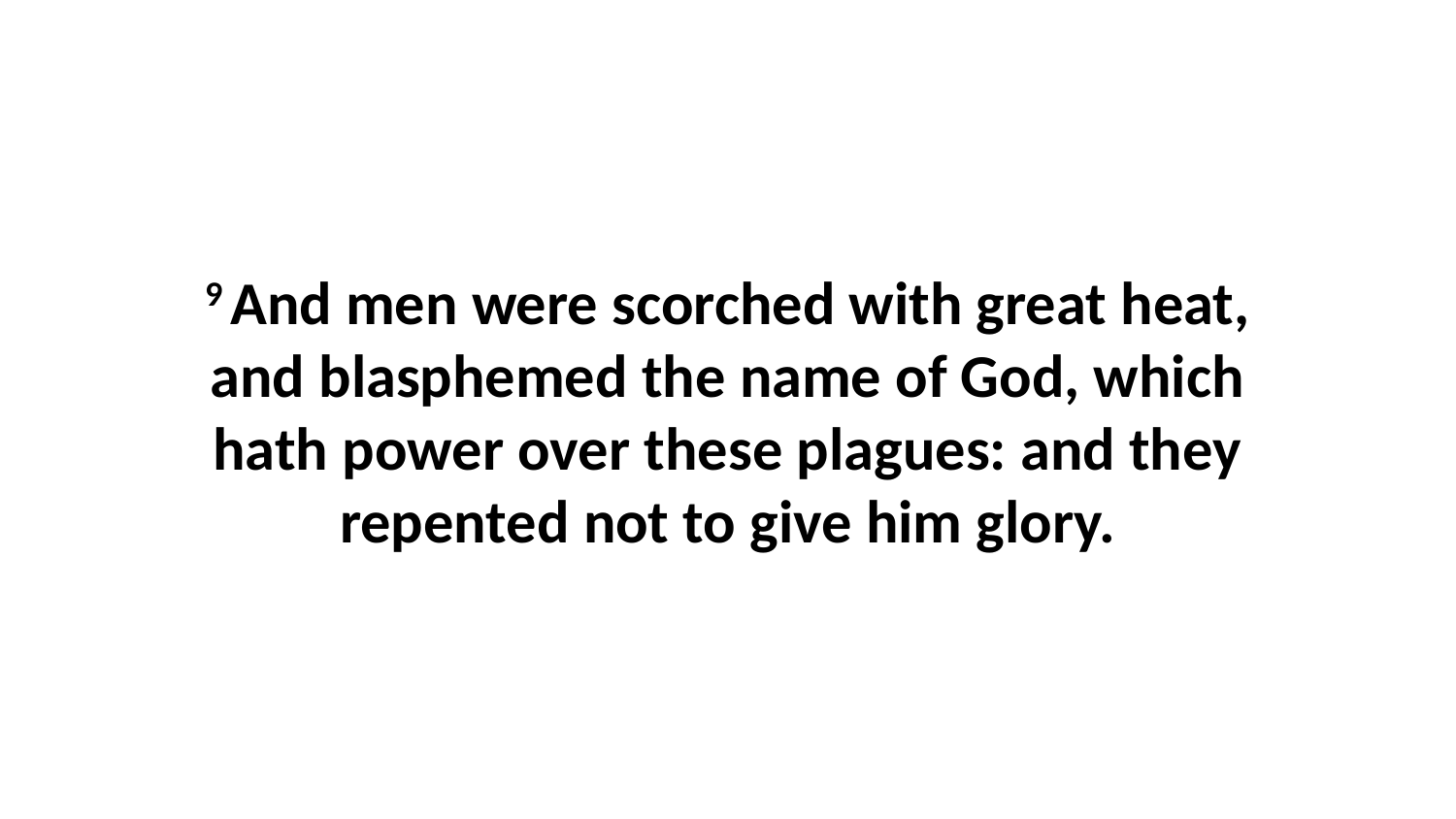

9 And men were scorched with great heat, and blasphemed the name of God, which hath power over these plagues: and they repented not to give him glory.